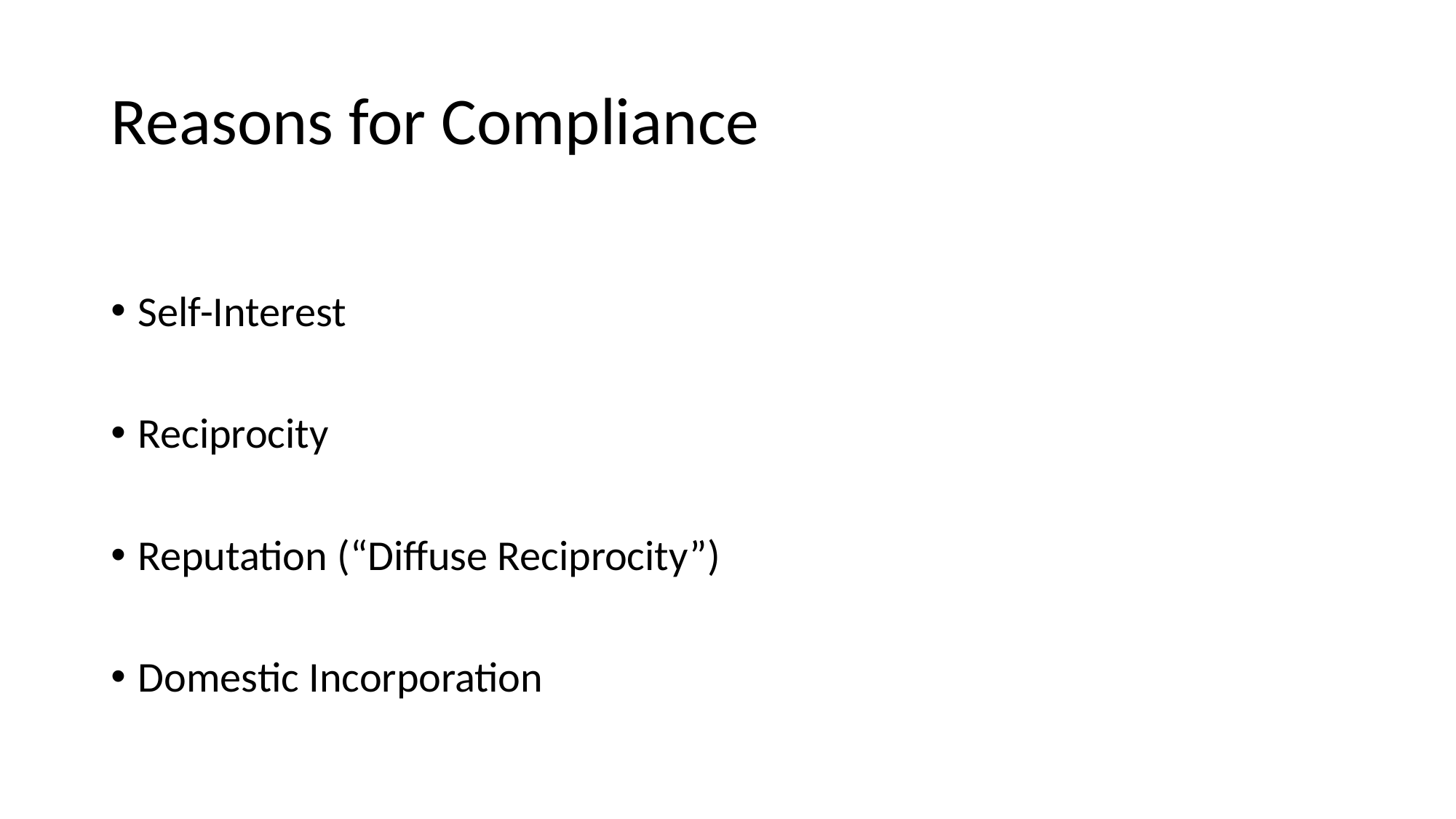

# Reasons for Compliance

Self-Interest

Reciprocity

Reputation (“Diffuse Reciprocity”)

Domestic Incorporation